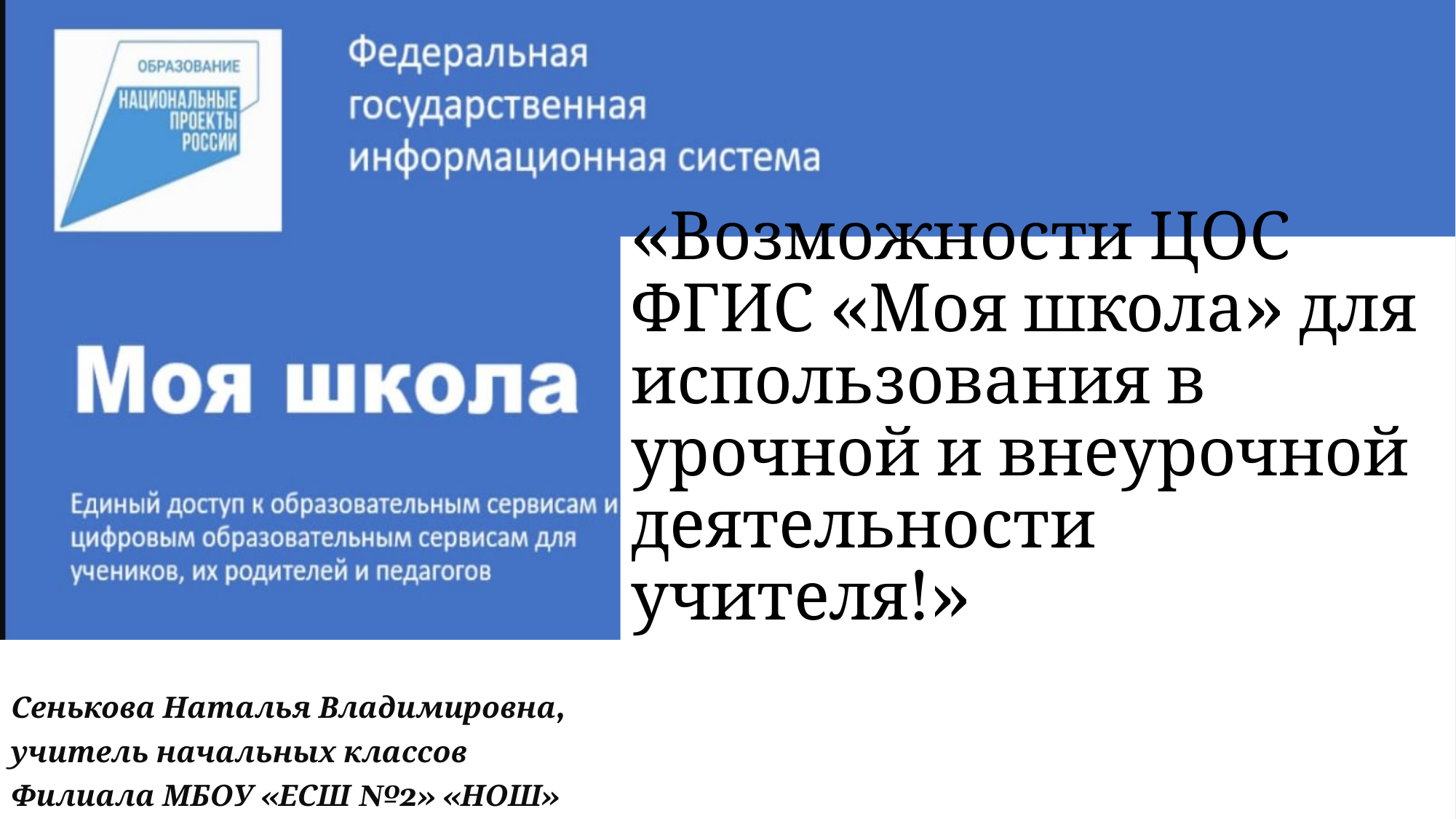

# «Возможности ЦОС ФГИС «Моя школа» для использования в урочной и внеурочной деятельности учителя!»

Сенькова Наталья Владимировна,
учитель начальных классов
Филиала МБОУ «ЕСШ №2» «НОШ»